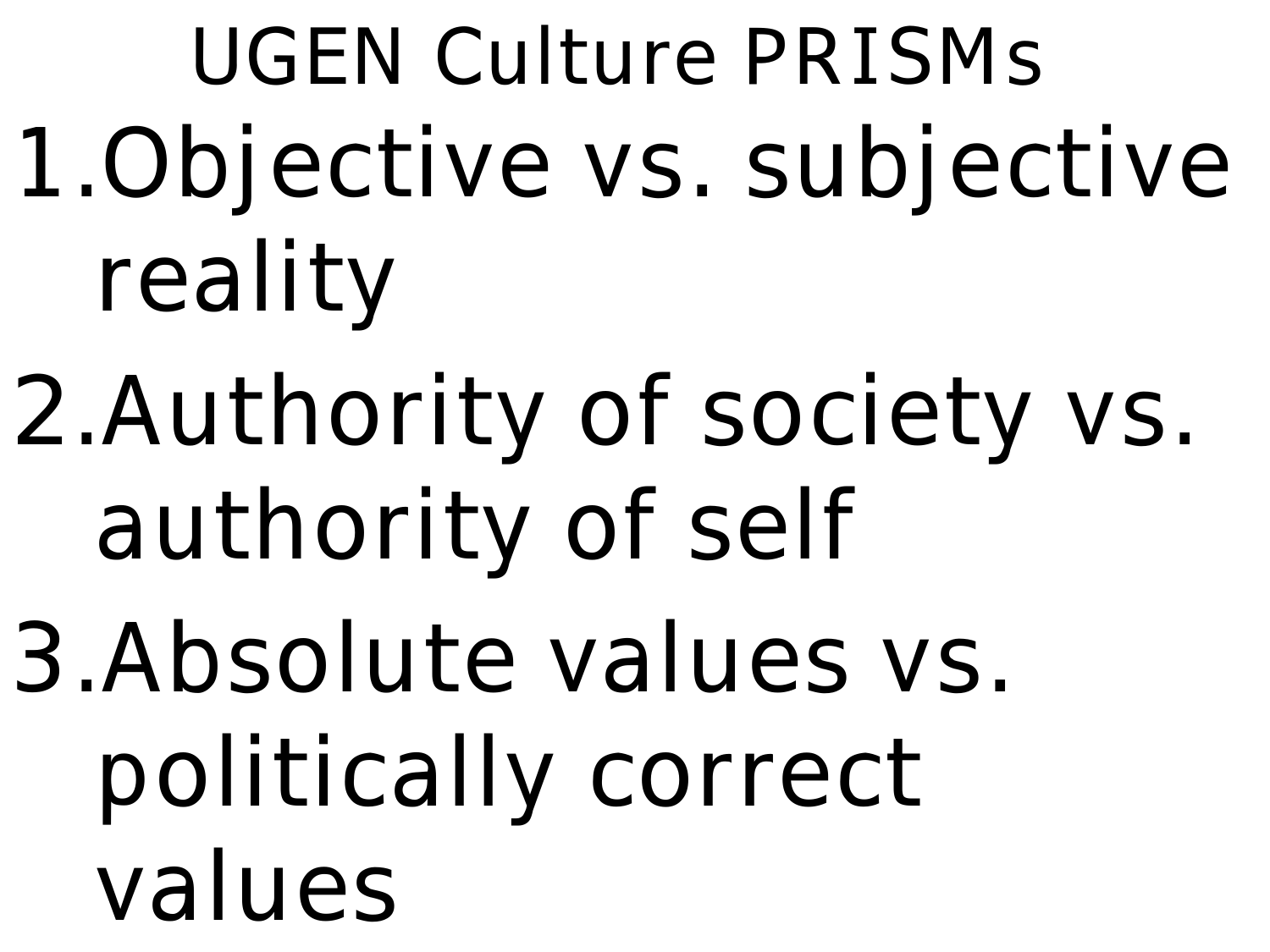

# UGEN Culture PRISMs
Objective vs. subjective reality
Authority of society vs. authority of self
Absolute values vs. politically correct values